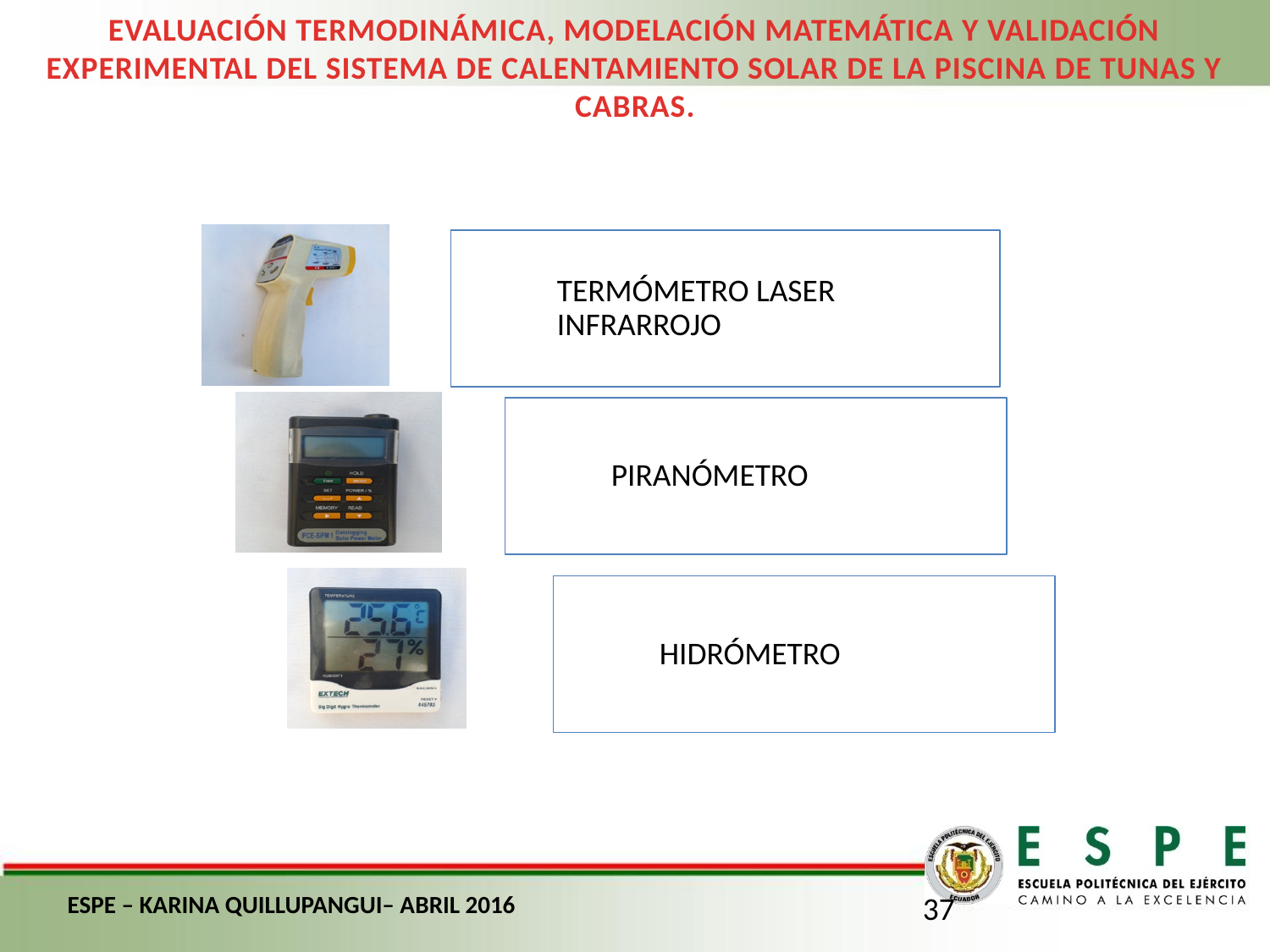

EVALUACIÓN TERMODINÁMICA, MODELACIÓN MATEMÁTICA Y VALIDACIÓN EXPERIMENTAL DEL SISTEMA DE CALENTAMIENTO SOLAR DE LA PISCINA DE TUNAS Y CABRAS.
TERMÓMETRO LASER INFRARROJO
PIRANÓMETRO
HIDRÓMETRO
ESPE – KARINA QUILLUPANGUI– ABRIL 2016
37